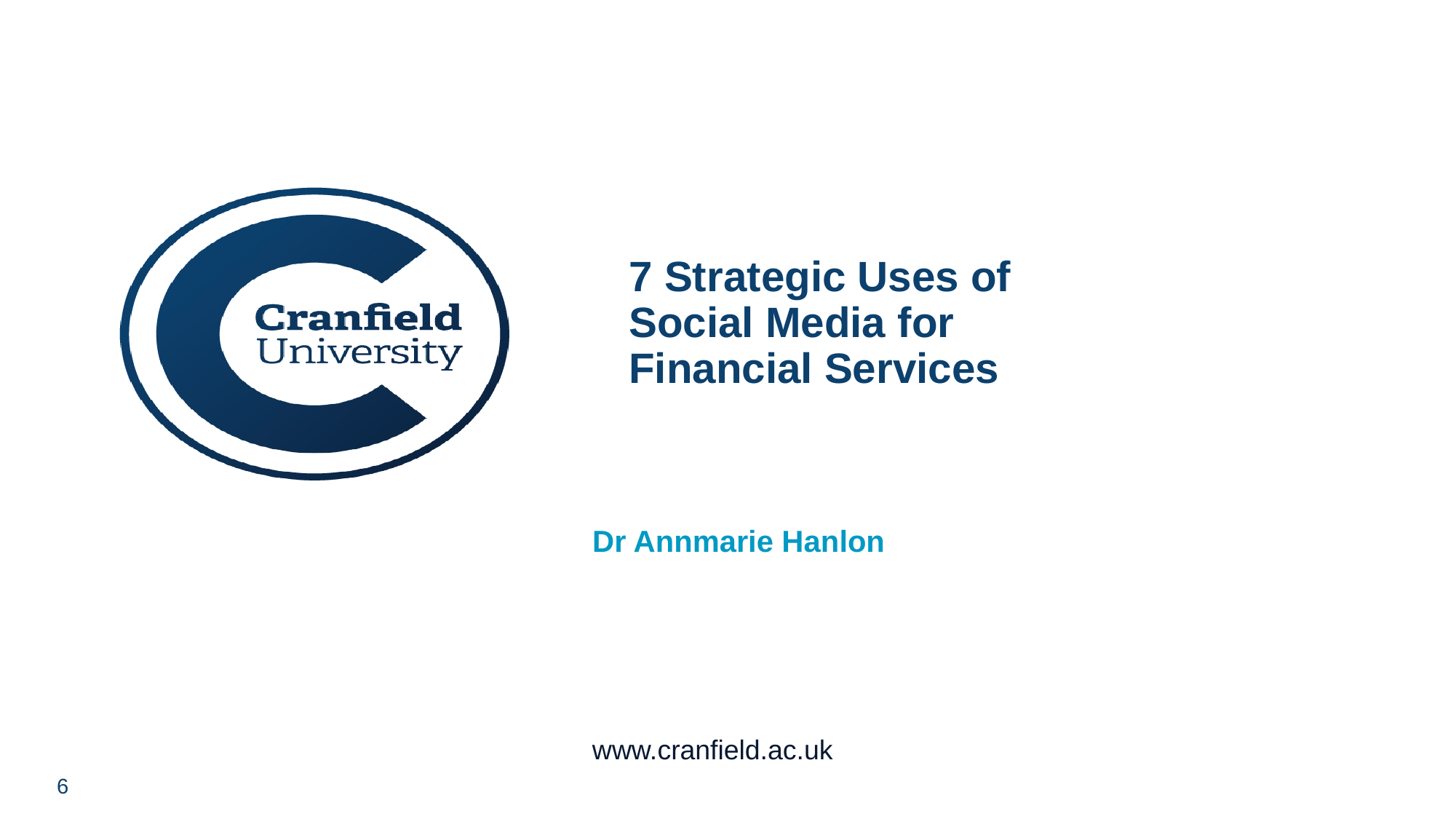

7 Strategic Uses of Social Media for Financial Services
Dr Annmarie Hanlon